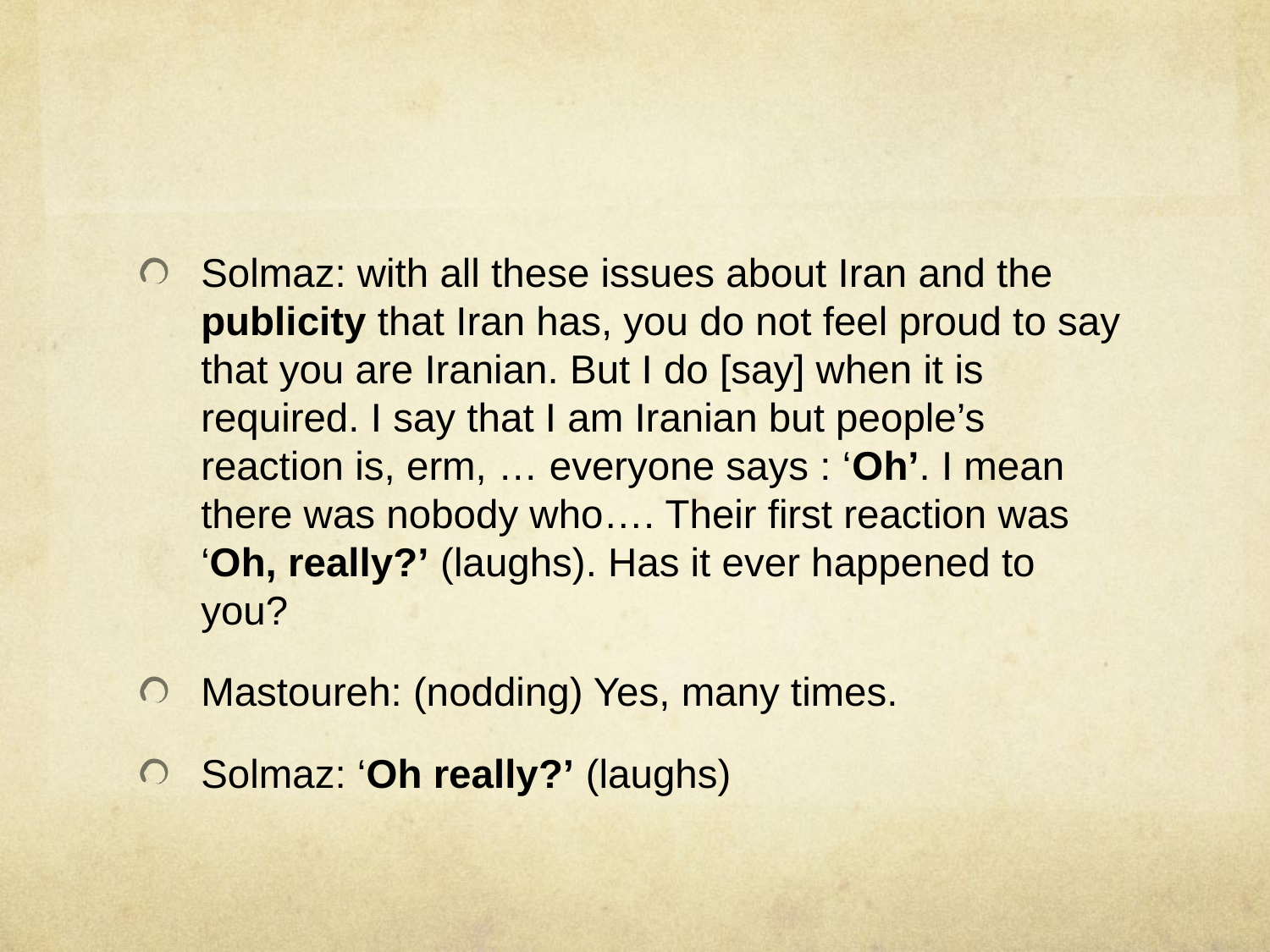

#
Solmaz: with all these issues about Iran and the publicity that Iran has, you do not feel proud to say that you are Iranian. But I do [say] when it is required. I say that I am Iranian but people’s reaction is, erm, … everyone says : ‘Oh’. I mean there was nobody who…. Their first reaction was ‘Oh, really?’ (laughs). Has it ever happened to you?
Mastoureh: (nodding) Yes, many times.
Solmaz: ‘Oh really?’ (laughs)